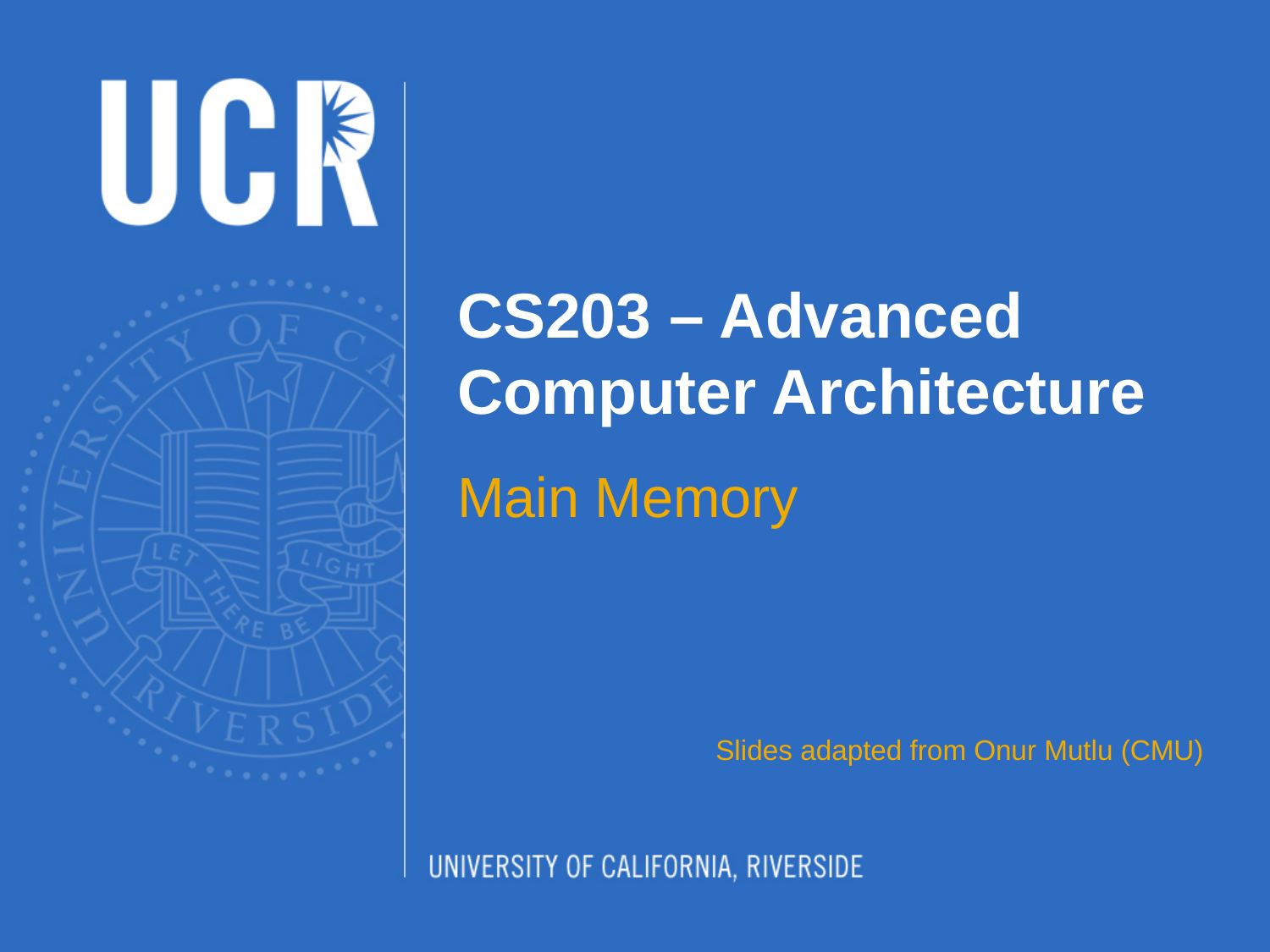

# CS203 – Advanced Computer Architecture
Main Memory

Slides adapted from Onur Mutlu (CMU)